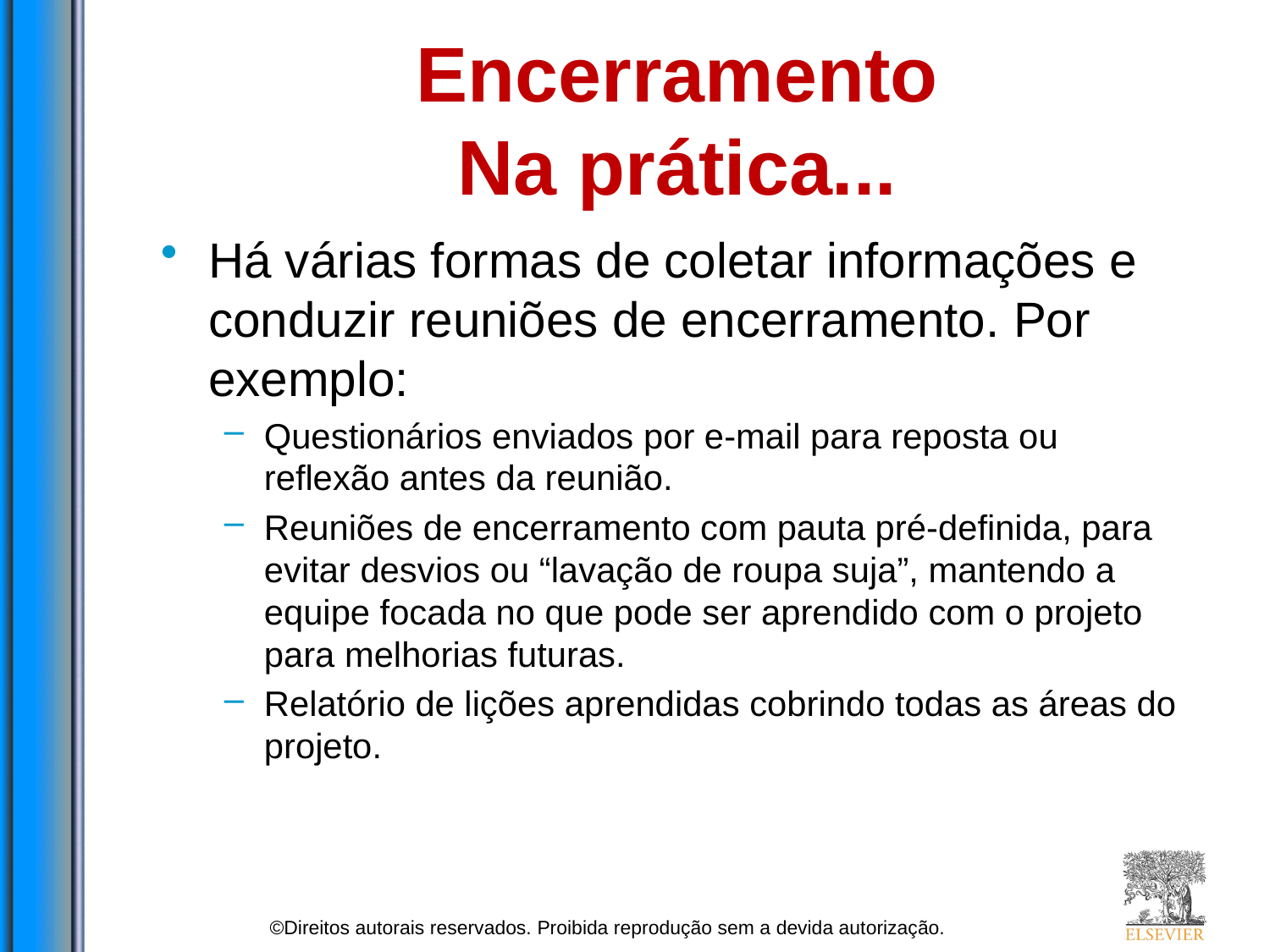

# Encerramento Na prática...
Há várias formas de coletar informações e conduzir reuniões de encerramento. Por exemplo:
Questionários enviados por e-mail para reposta ou reflexão antes da reunião.
Reuniões de encerramento com pauta pré-definida, para evitar desvios ou “lavação de roupa suja”, mantendo a equipe focada no que pode ser aprendido com o projeto para melhorias futuras.
Relatório de lições aprendidas cobrindo todas as áreas do projeto.

©Direitos autorais reservados. Proibida reprodução sem a devida autorização.